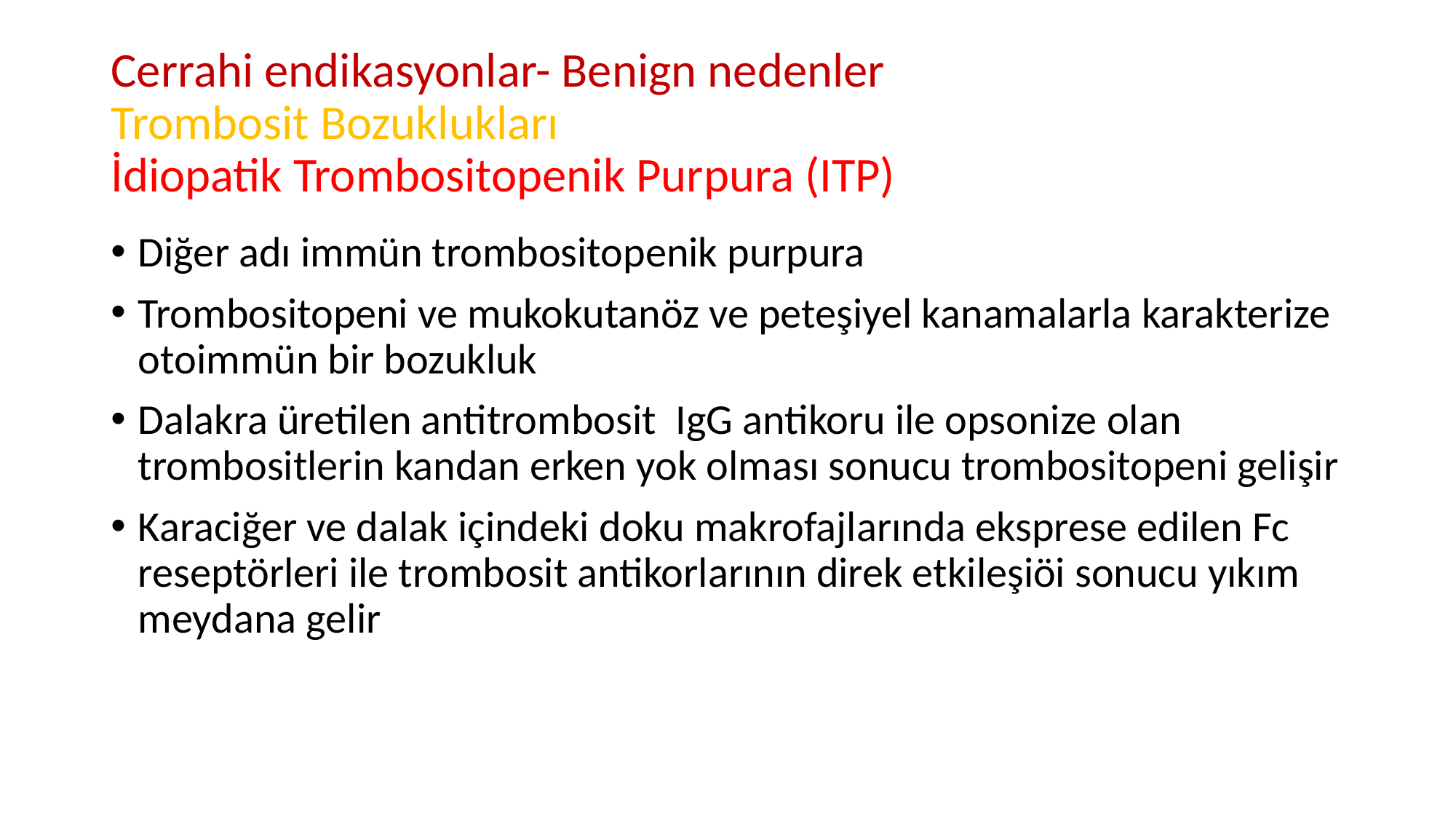

# Cerrahi endikasyonlar- Benign nedenler Trombosit Bozuklukları İdiopatik Trombositopenik Purpura (ITP)
Diğer adı immün trombositopenik purpura
Trombositopeni ve mukokutanöz ve peteşiyel kanamalarla karakterize otoimmün bir bozukluk
Dalakra üretilen antitrombosit  IgG antikoru ile opsonize olan trombositlerin kandan erken yok olması sonucu trombositopeni gelişir
Karaciğer ve dalak içindeki doku makrofajlarında eksprese edilen Fc reseptörleri ile trombosit antikorlarının direk etkileşiöi sonucu yıkım meydana gelir